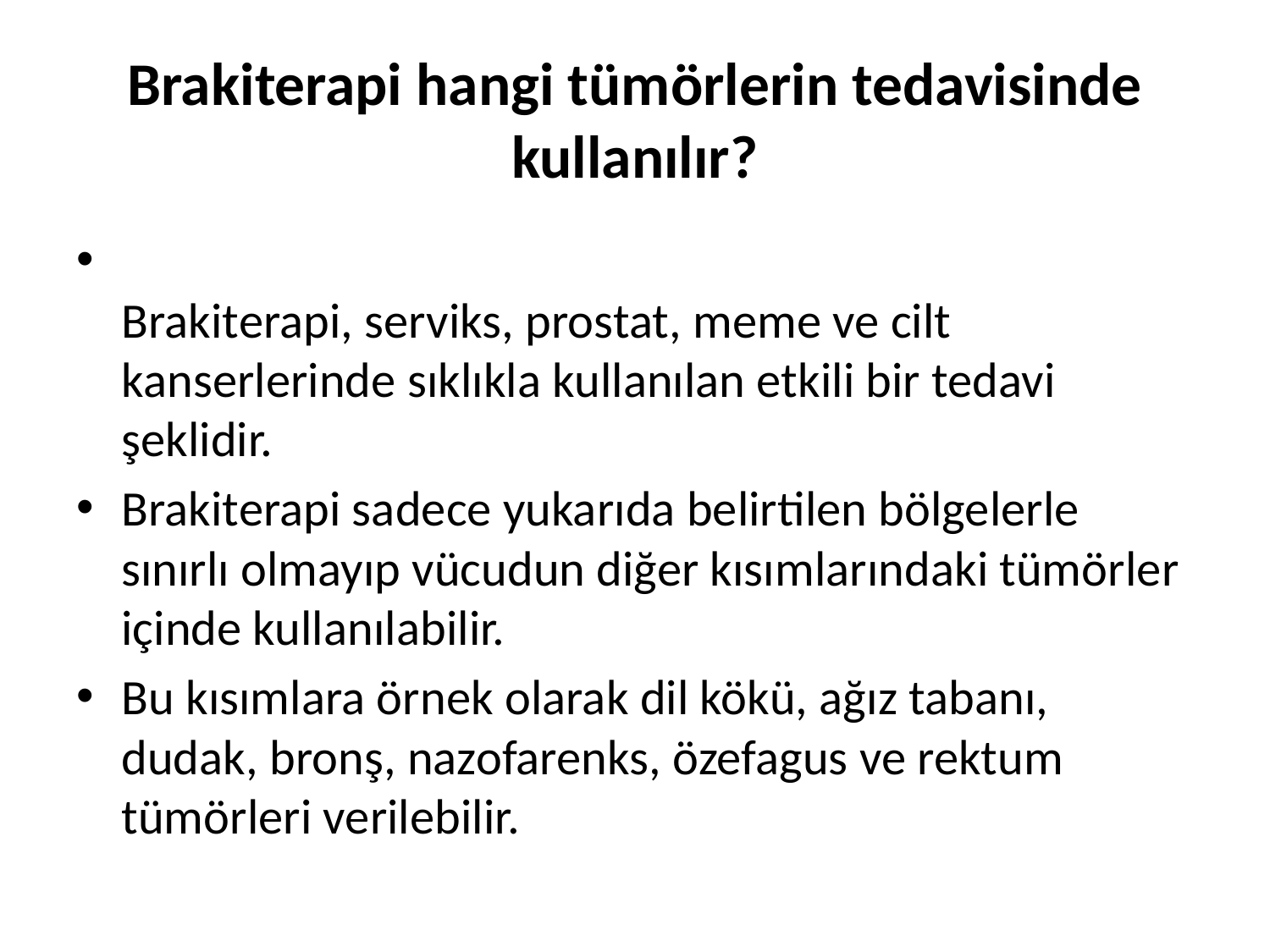

# Brakiterapi hangi tümörlerin tedavisinde kullanılır?
Brakiterapi, serviks, prostat, meme ve cilt kanserlerinde sıklıkla kullanılan etkili bir tedavi şeklidir.
Brakiterapi sadece yukarıda belirtilen bölgelerle sınırlı olmayıp vücudun diğer kısımlarındaki tümörler içinde kullanılabilir.
Bu kısımlara örnek olarak dil kökü, ağız tabanı, dudak, bronş, nazofarenks, özefagus ve rektum tümörleri verilebilir.